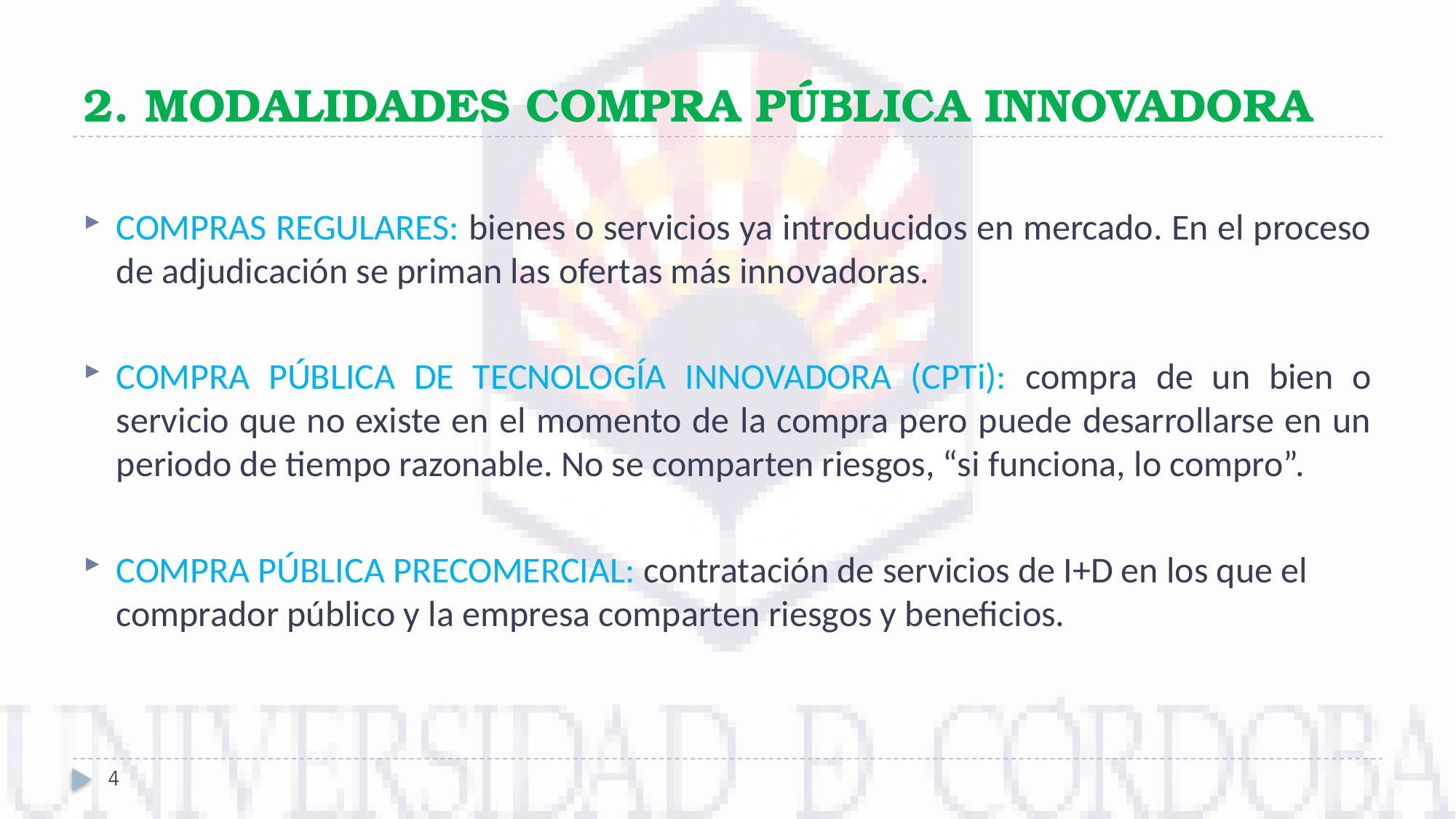

# 2. MODALIDADES COMPRA PÚBLICA INNOVADORA

COMPRAS REGULARES: bienes o servicios ya introducidos en mercado. En el proceso de adjudicación se priman las ofertas más innovadoras.

COMPRA PÚBLICA DE TECNOLOGÍA INNOVADORA (CPTi): compra de un bien o servicio que no existe en el momento de la compra pero puede desarrollarse en un periodo de tiempo razonable. No se comparten riesgos, “si funciona, lo compro”.

COMPRA PÚBLICA PRECOMERCIAL: contratación de servicios de I+D en los que el comprador público y la empresa comparten riesgos y beneficios.
4